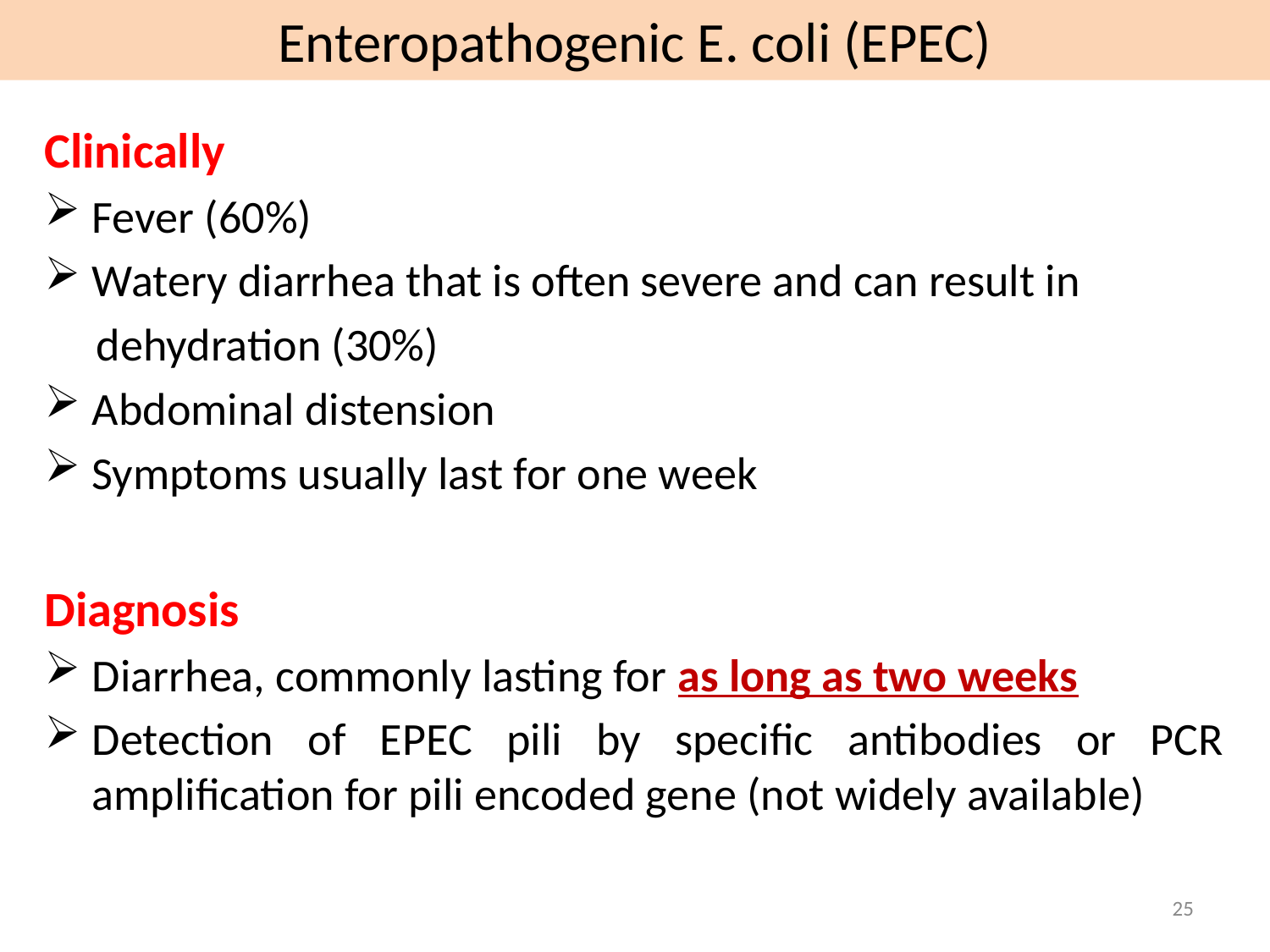

Enteropathogenic E. coli (EPEC)
Clinically
Fever (60%)
Watery diarrhea that is often severe and can result in
     dehydration (30%)
Abdominal distension
Symptoms usually last for one week

Diagnosis
Diarrhea, commonly lasting for as long as two weeks
Detection of EPEC pili by specific antibodies or PCR amplification for pili encoded gene (not widely available)
25